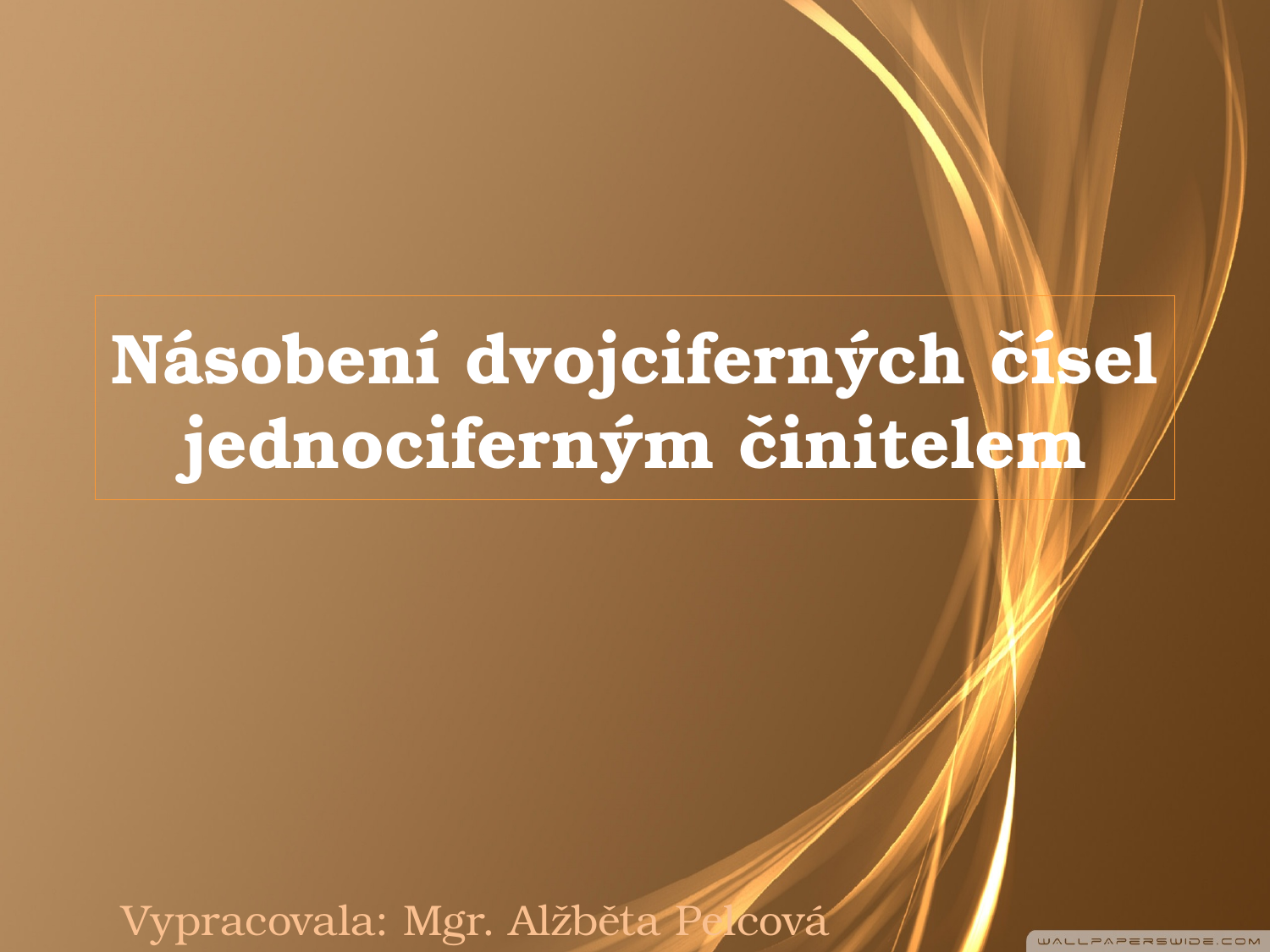

# Násobení dvojciferných čísel jednociferným činitelem
Vypracovala: Mgr. Alžběta Pelcová